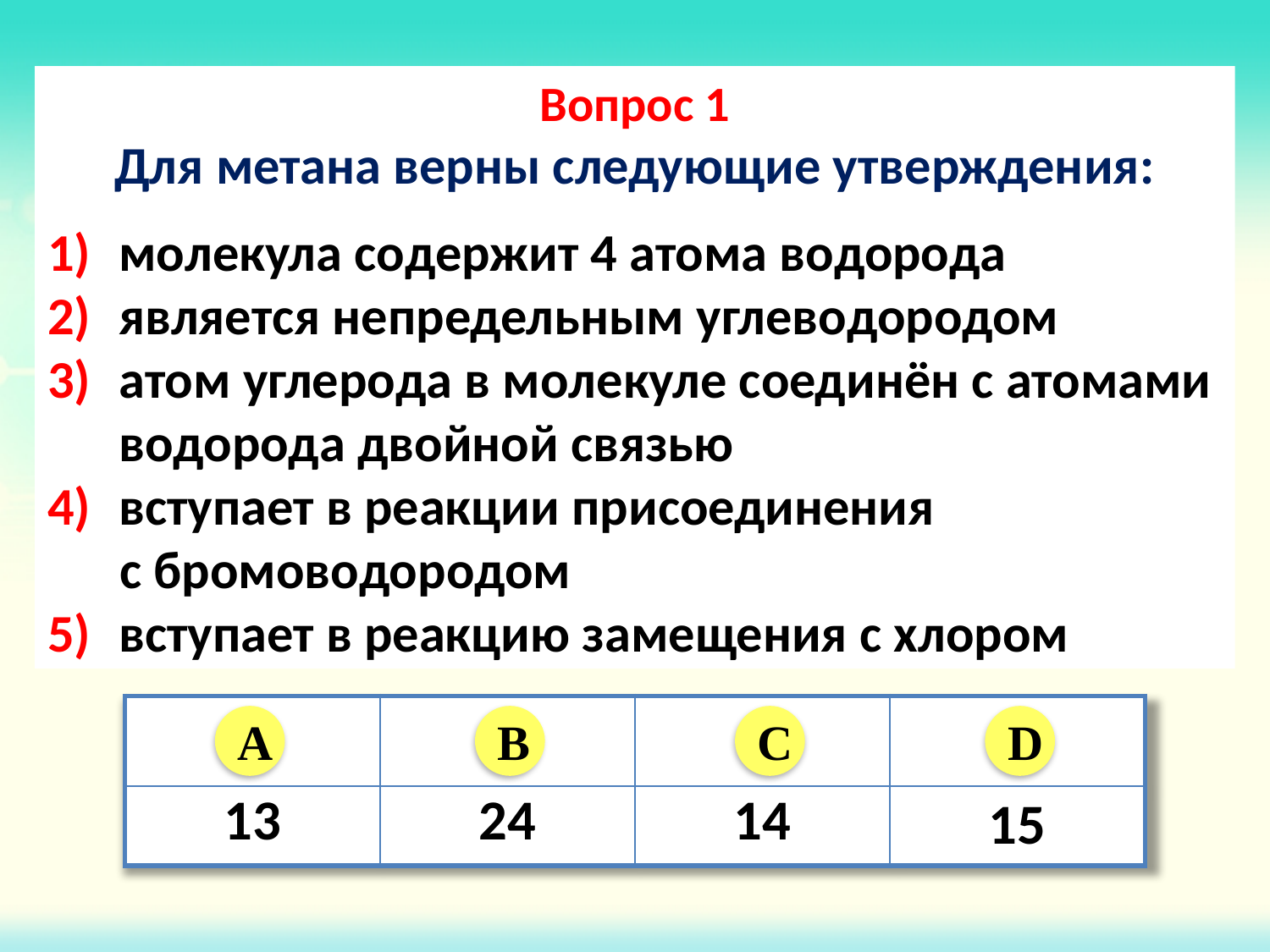

Вопрос 1
Для метана верны следующие утверждения:

молекула содержит 4 атома водорода
является непредельным углеводородом
атом углерода в молекуле соединён с атомами водорода двойной связью
вступает в реакции присоединения
      с бромоводородом
вступает в реакцию замещения с хлором
|  |  |  |  |
| --- | --- | --- | --- |
| 13 | 24 | 14 | 15 |
A
B
C
D